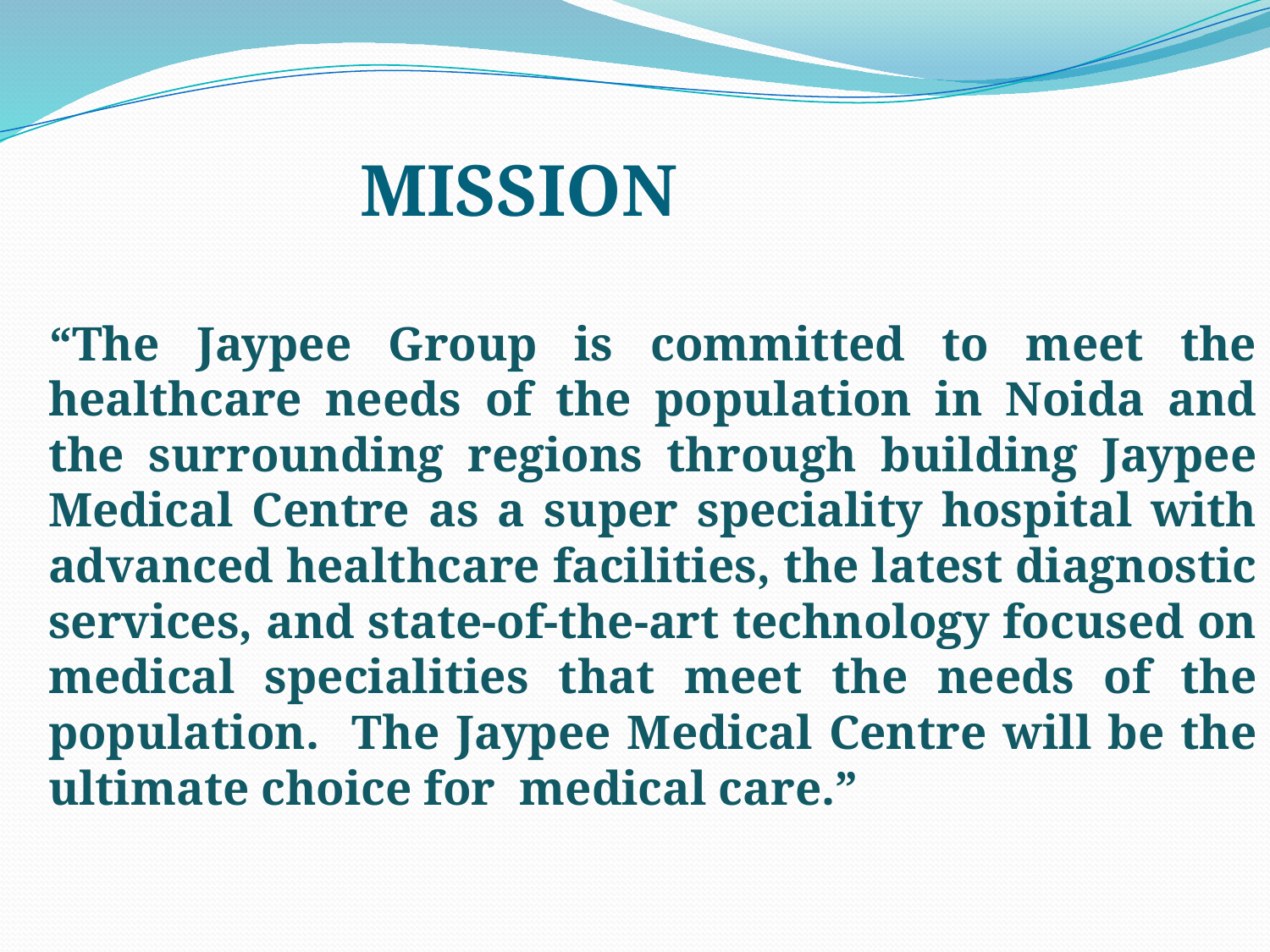

# MISSION

 “The Jaypee Group is committed to meet the healthcare needs of the population in Noida and the surrounding regions through building Jaypee Medical Centre as a super speciality hospital with advanced healthcare facilities, the latest diagnostic services, and state-of-the-art technology focused on medical specialities that meet the needs of the population.  The Jaypee Medical Centre will be the ultimate choice for  medical care.”